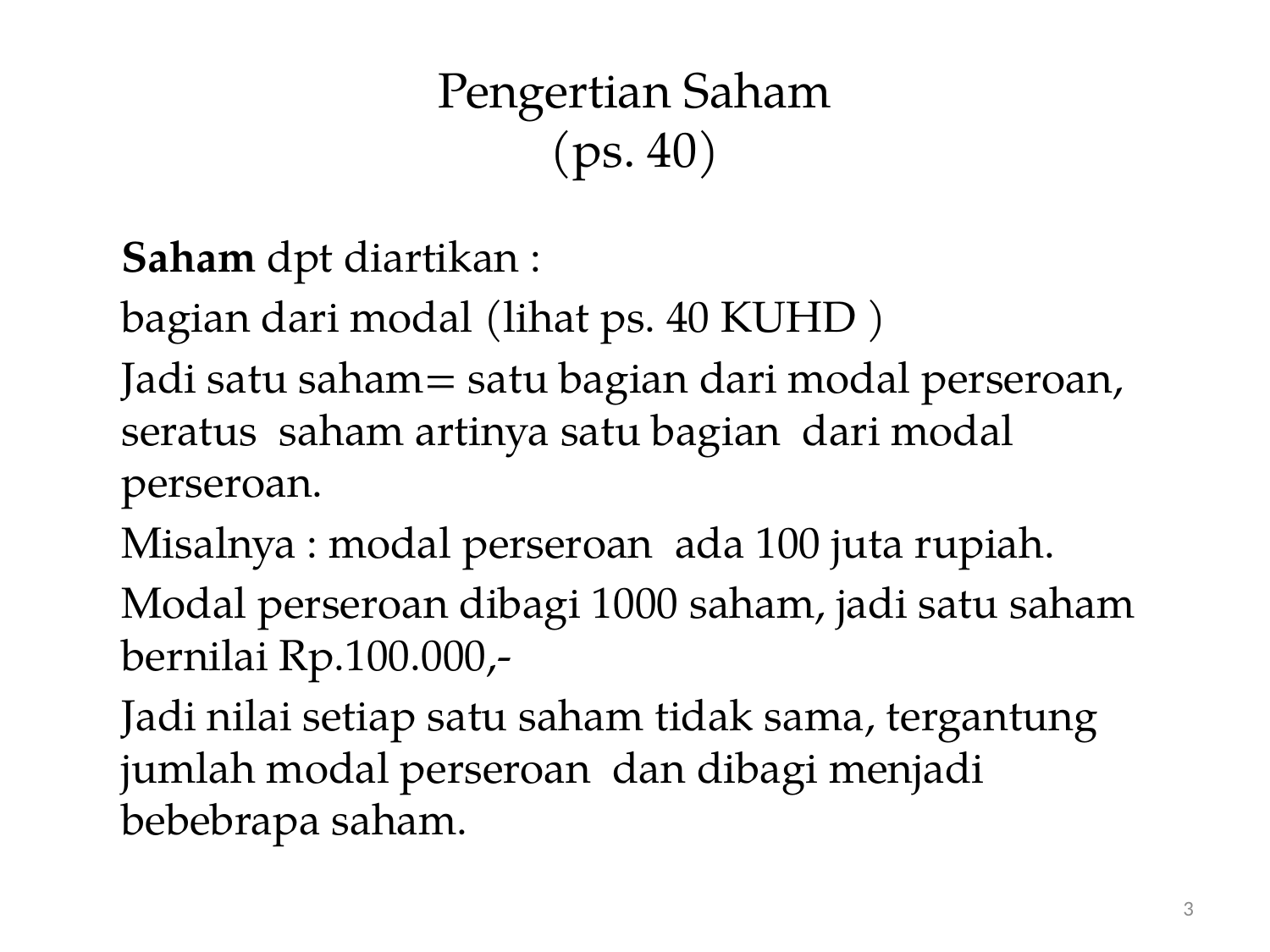

# Pengertian Saham (ps. 40)
	Saham dpt diartikan :
	bagian dari modal (lihat ps. 40 KUHD )
	Jadi satu saham= satu bagian dari modal perseroan, seratus  saham artinya satu bagian  dari modal perseroan.
	Misalnya : modal perseroan  ada 100 juta rupiah.
	Modal perseroan dibagi 1000 saham, jadi satu saham  bernilai Rp.100.000,-
	Jadi nilai setiap satu saham tidak sama, tergantung jumlah modal perseroan  dan dibagi menjadi bebebrapa saham.
3